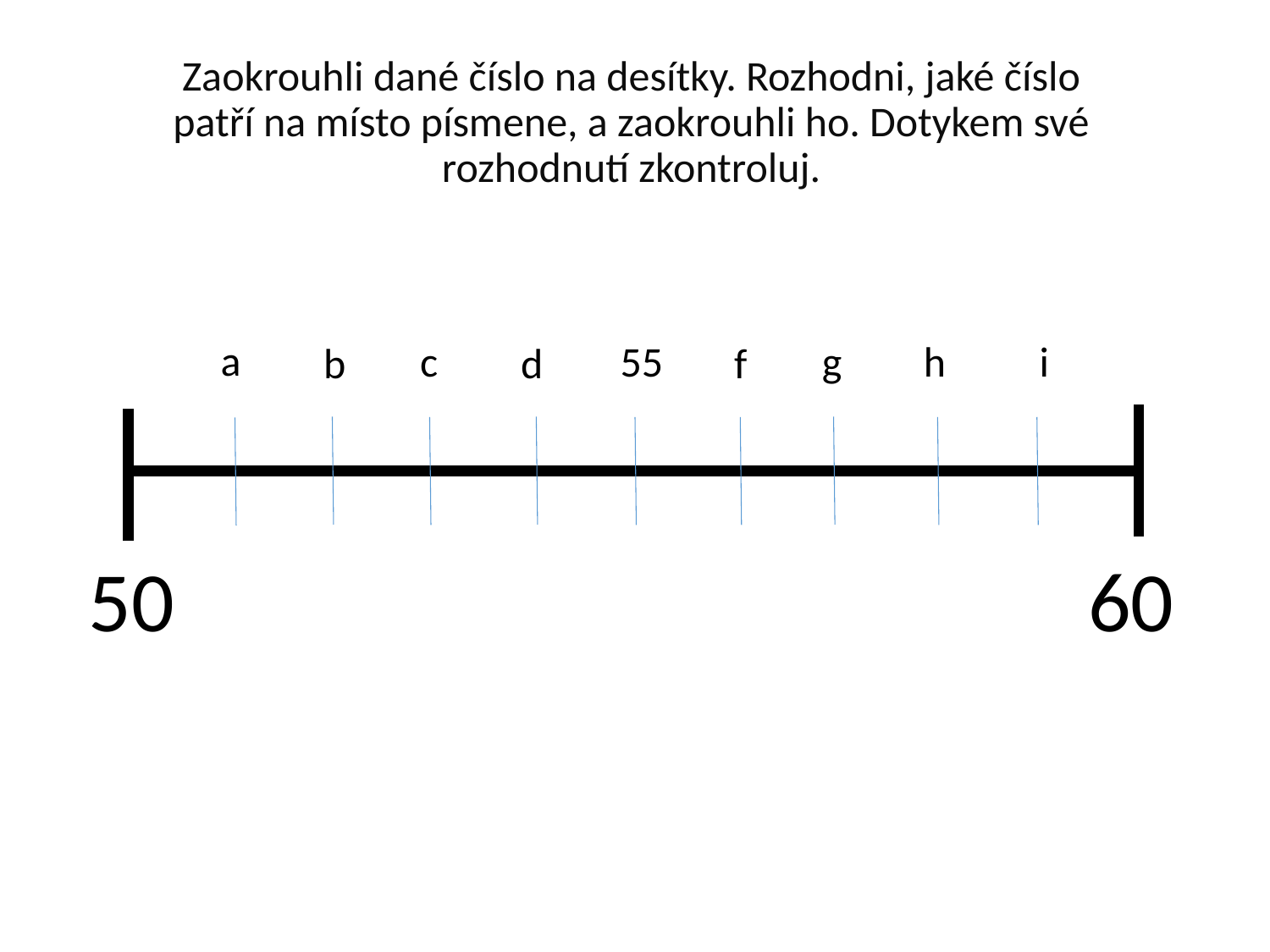

# Zaokrouhli dané číslo na desítky. Rozhodni, jaké číslo patří na místo písmene, a zaokrouhli ho. Dotykem své rozhodnutí zkontroluj.
a
55
h
i
c
g
d
f
b
60
50